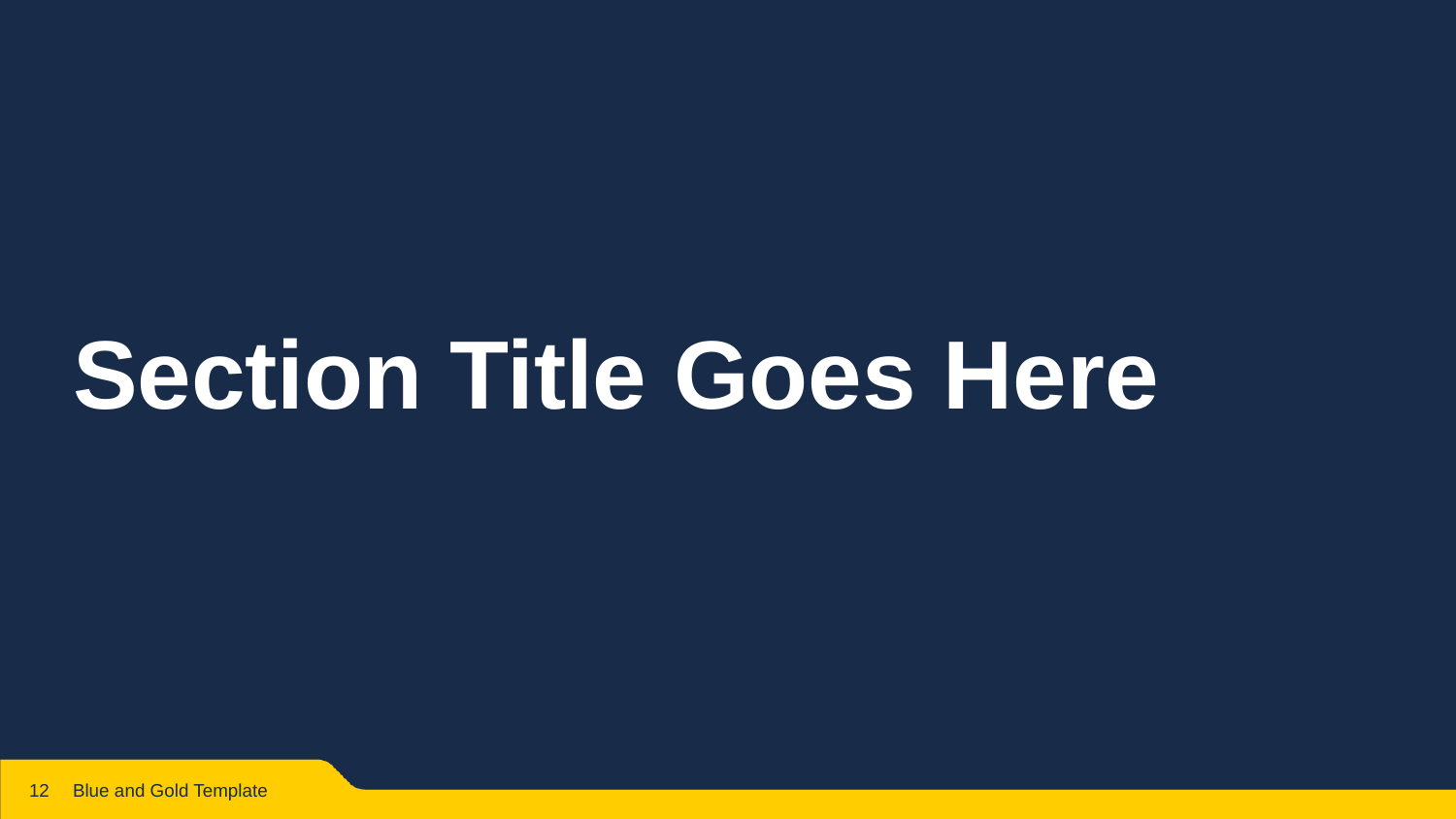

# Section Title Goes Here
12
Blue and Gold Template